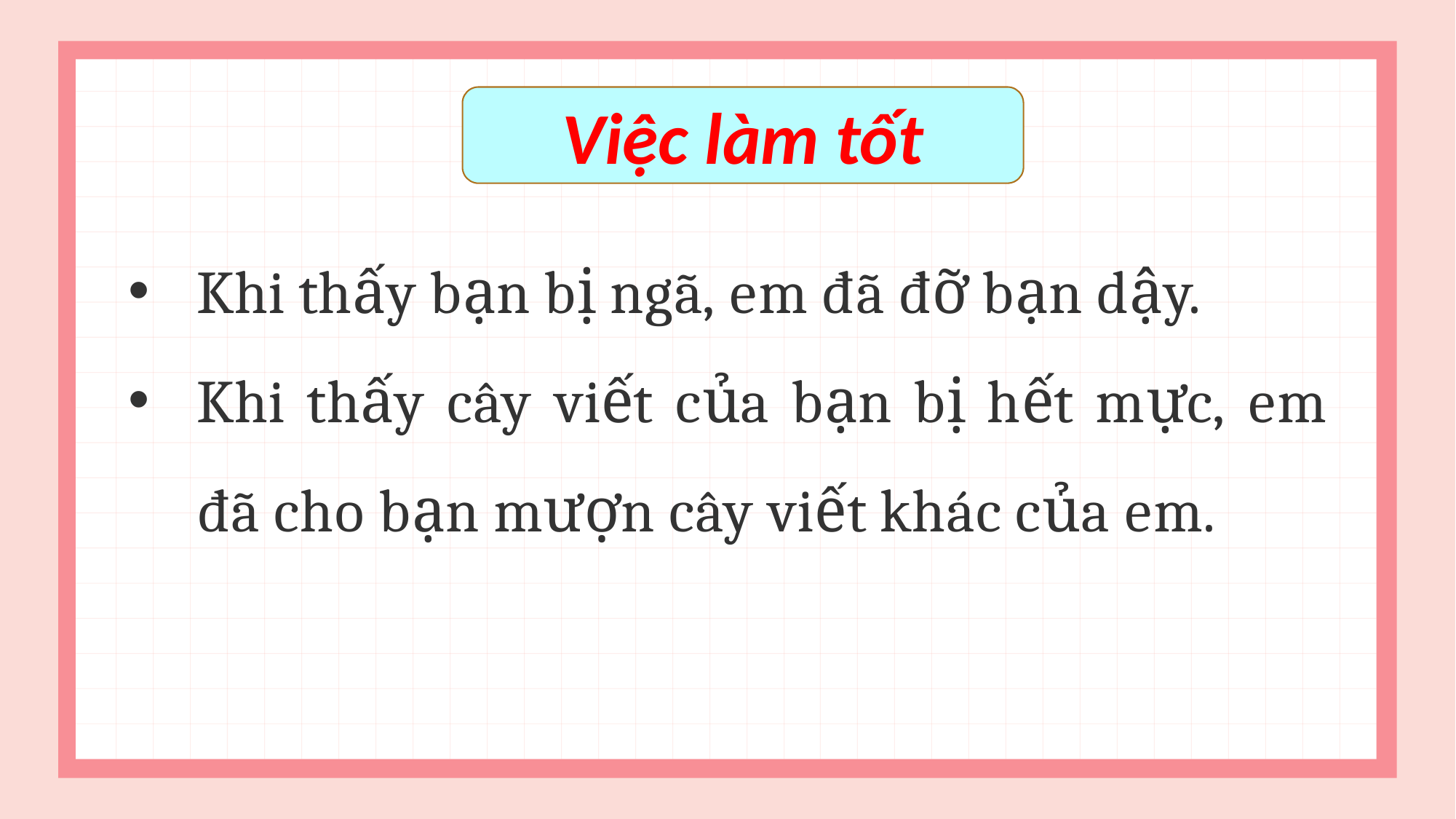

Việc làm tốt
Khi thấy bạn bị ngã, em đã đỡ bạn dậy.
Khi thấy cây viết của bạn bị hết mực, em đã cho bạn mượn cây viết khác của em.